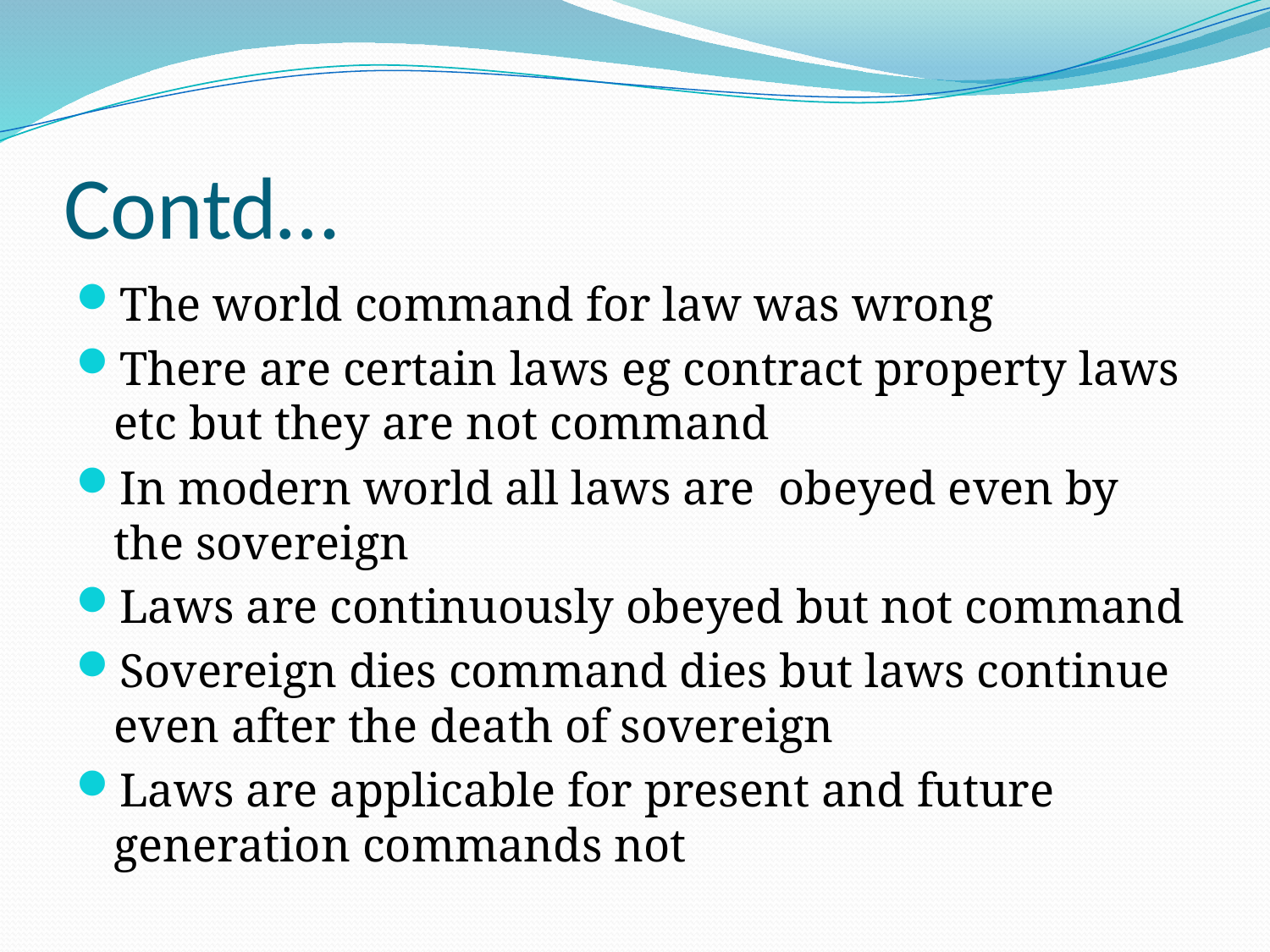

# Contd…
The world command for law was wrong
There are certain laws eg contract property laws etc but they are not command
In modern world all laws are  obeyed even by the sovereign
Laws are continuously obeyed but not command
Sovereign dies command dies but laws continue even after the death of sovereign
Laws are applicable for present and future generation commands not